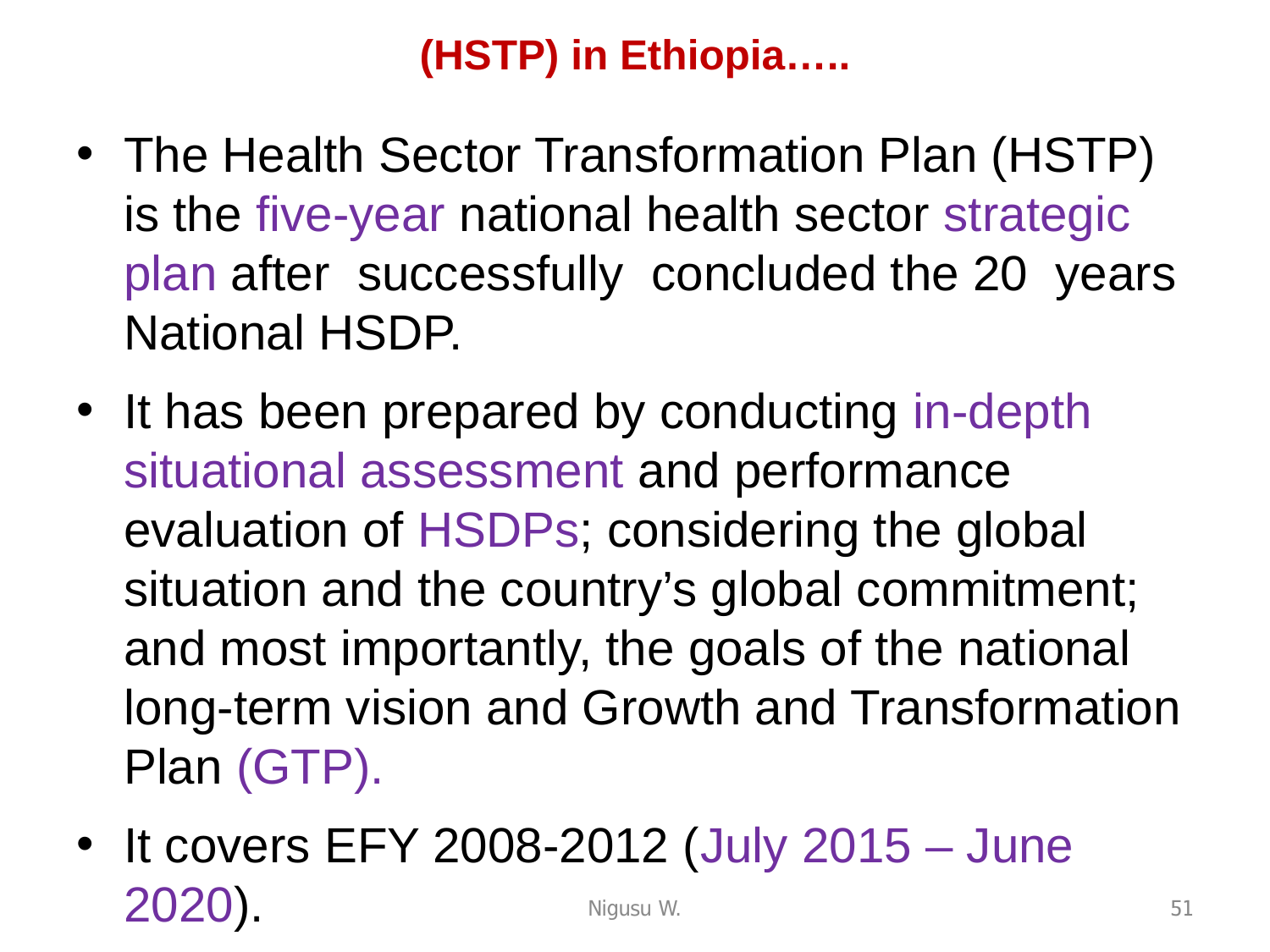

# (HSTP) in Ethiopia…..
The Health Sector Transformation Plan (HSTP) is the five-year national health sector strategic plan after  successfully  concluded the 20  years  National HSDP.

It has been prepared by conducting in-depth situational assessment and performance evaluation of HSDPs; considering the global situation and the country’s global commitment; and most importantly, the goals of the national long-term vision and Growth and Transformation Plan (GTP).

It covers EFY 2008-2012 (July 2015 – June 2020).
Nigusu W.
51